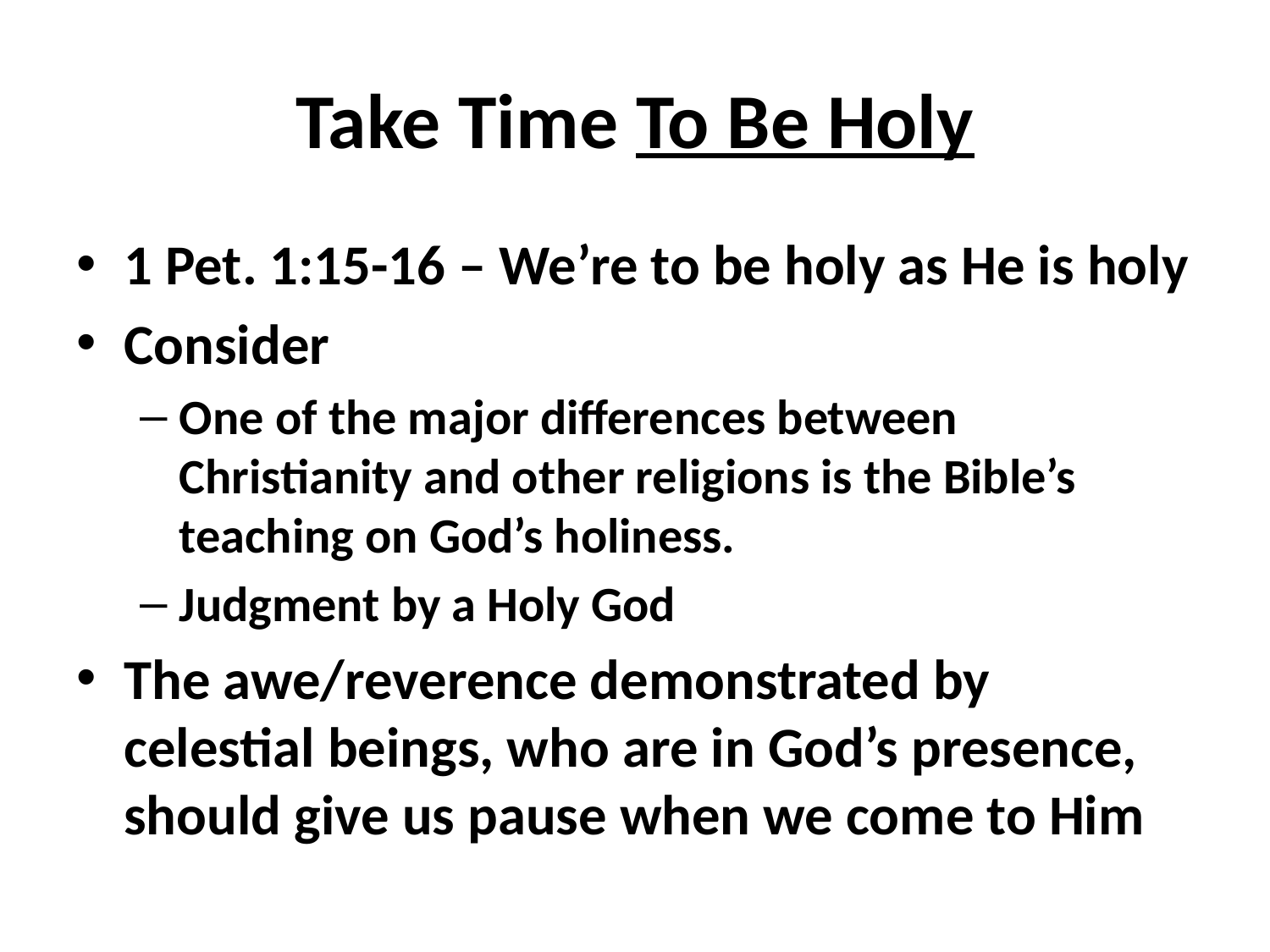

# Take Time To Be Holy
1 Pet. 1:15-16 – We’re to be holy as He is holy
Consider
One of the major differences between Christianity and other religions is the Bible’s teaching on God’s holiness.
Judgment by a Holy God
The awe/reverence demonstrated by celestial beings, who are in God’s presence, should give us pause when we come to Him